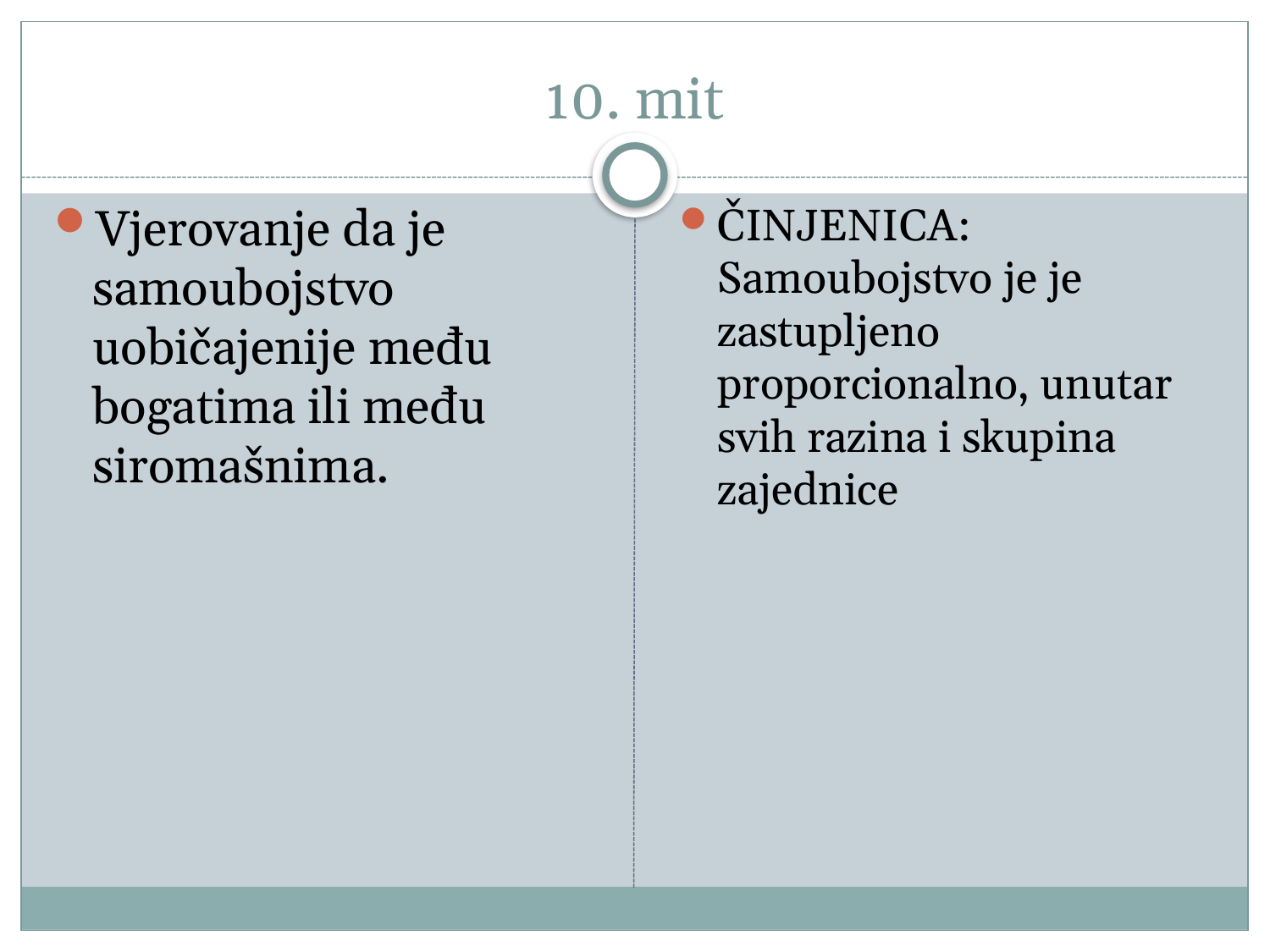

# 10. mit
Vjerovanje da je samoubojstvo uobičajenije među bogatima ili među siromašnima.
ČINJENICA: Samoubojstvo je je zastupljeno proporcionalno, unutar svih razina i skupina zajednice